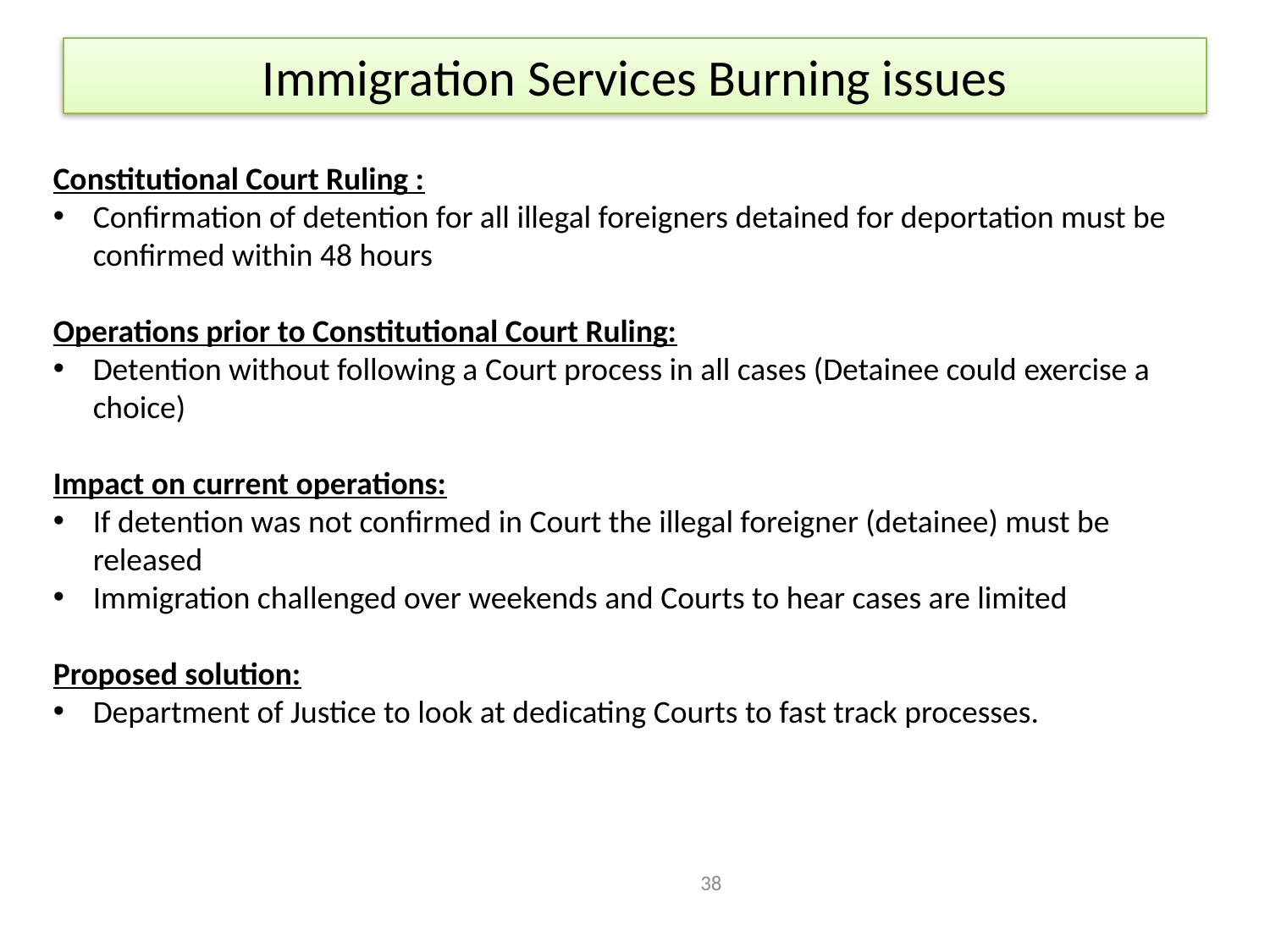

# Immigration Services Burning issues
Constitutional Court Ruling :
Confirmation of detention for all illegal foreigners detained for deportation must be confirmed within 48 hours

Operations prior to Constitutional Court Ruling:
Detention without following a Court process in all cases (Detainee could exercise a choice)

Impact on current operations:
If detention was not confirmed in Court the illegal foreigner (detainee) must be released
Immigration challenged over weekends and Courts to hear cases are limited

Proposed solution:
Department of Justice to look at dedicating Courts to fast track processes.
38